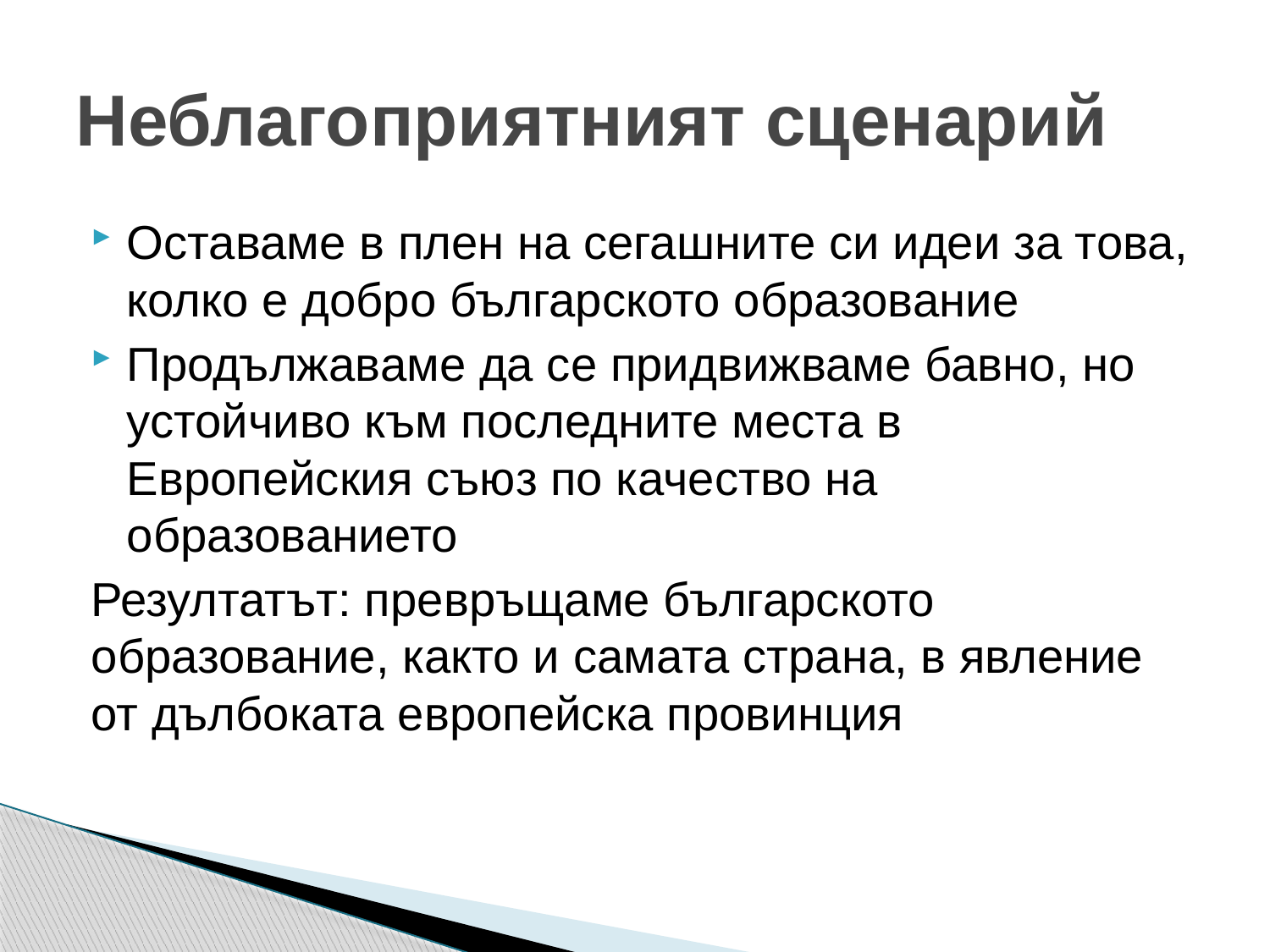

# Неблагоприятният сценарий
Оставаме в плен на сегашните си идеи за това, колко е добро българското образование
Продължаваме да се придвижваме бавно, но устойчиво към последните места в Европейския съюз по качество на образованието
Резултатът: превръщаме българското образование, както и самата страна, в явление от дълбоката европейска провинция